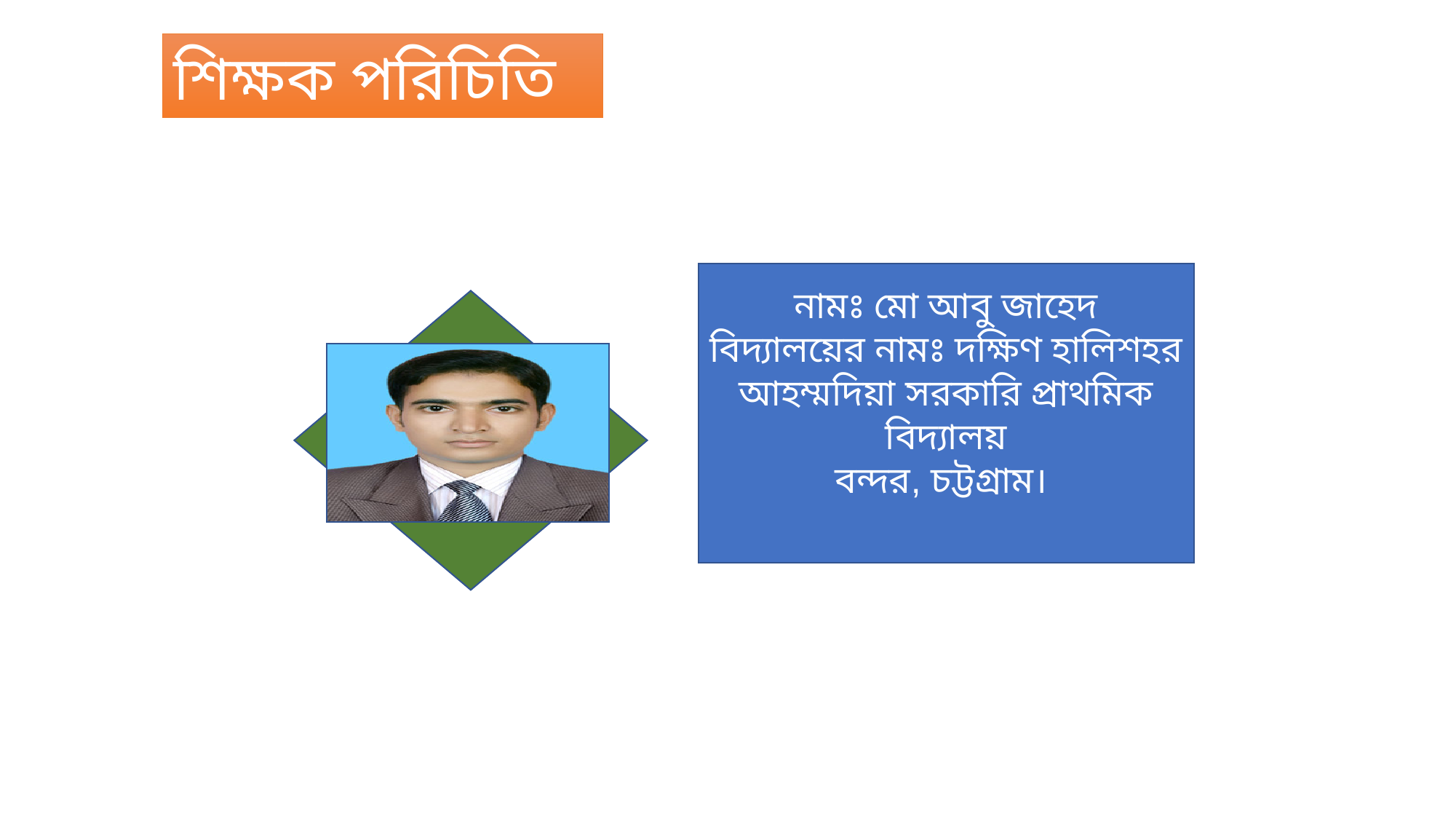

শিক্ষক পরিচিতি
নামঃ মো আবু জাহেদ
বিদ্যালয়ের নামঃ দক্ষিণ হালিশহর আহম্মদিয়া সরকারি প্রাথমিক বিদ্যালয়
বন্দর, চট্টগ্রাম।